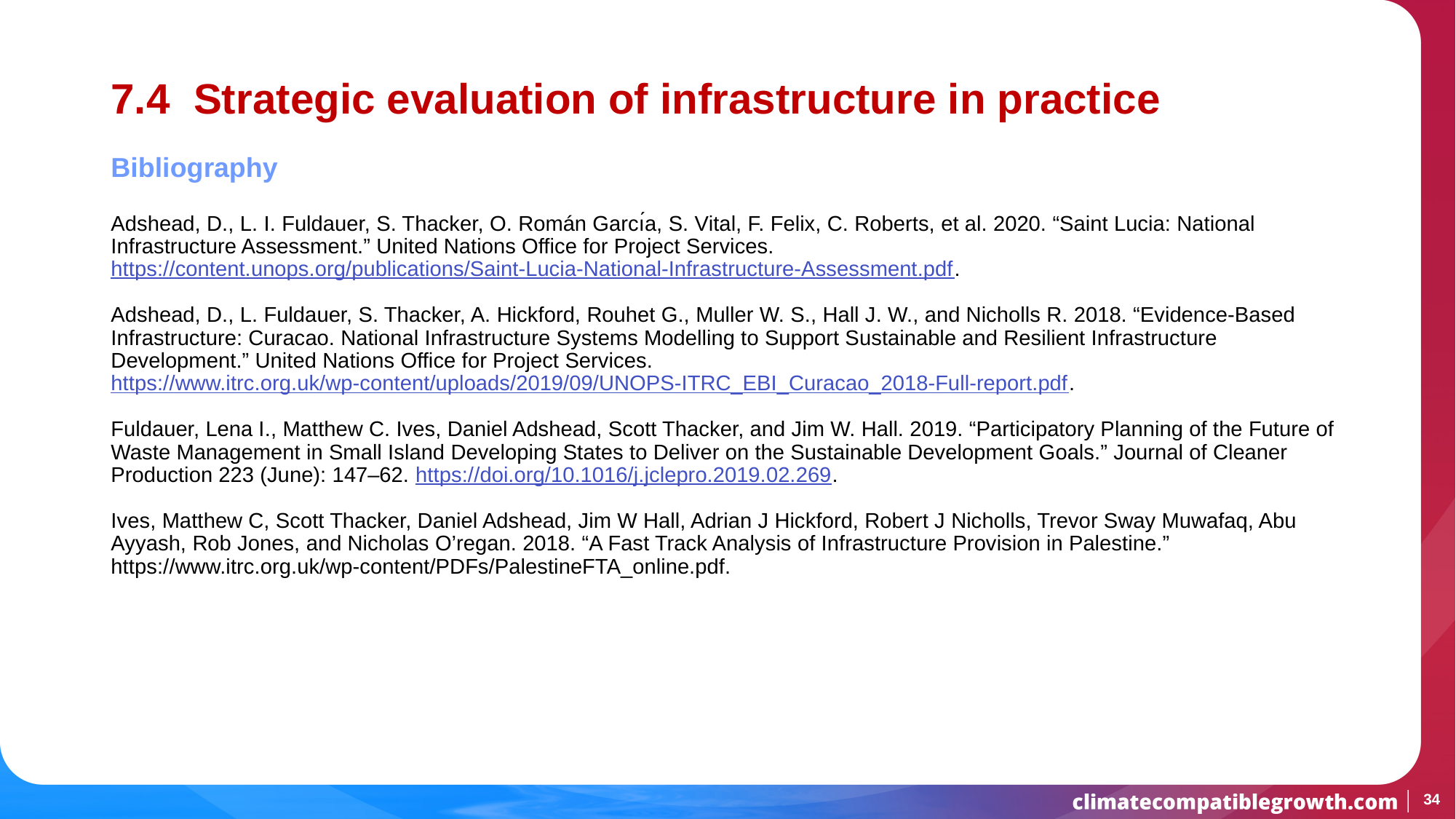

# 7.4  Strategic evaluation of infrastructure in practice
Bibliography

Adshead, D., L. I. Fuldauer, S. Thacker, O. Román Garcı́a, S. Vital, F. Felix, C. Roberts, et al. 2020. “Saint Lucia: National Infrastructure Assessment.” United Nations Office for Project Services. https://content.unops.org/publications/Saint-Lucia-National-Infrastructure-Assessment.pdf.

Adshead, D., L. Fuldauer, S. Thacker, A. Hickford, Rouhet G., Muller W. S., Hall J. W., and Nicholls R. 2018. “Evidence-Based Infrastructure: Curacao. National Infrastructure Systems Modelling to Support Sustainable and Resilient Infrastructure Development.” United Nations Office for Project Services. https://www.itrc.org.uk/wp-content/uploads/2019/09/UNOPS-ITRC_EBI_Curacao_2018-Full-report.pdf.

Fuldauer, Lena I., Matthew C. Ives, Daniel Adshead, Scott Thacker, and Jim W. Hall. 2019. “Participatory Planning of the Future of Waste Management in Small Island Developing States to Deliver on the Sustainable Development Goals.” Journal of Cleaner Production 223 (June): 147–62. https://doi.org/10.1016/j.jclepro.2019.02.269.

Ives, Matthew C, Scott Thacker, Daniel Adshead, Jim W Hall, Adrian J Hickford, Robert J Nicholls, Trevor Sway Muwafaq, Abu Ayyash, Rob Jones, and Nicholas O’regan. 2018. “A Fast Track Analysis of Infrastructure Provision in Palestine.” https://www.itrc.org.uk/wp-content/PDFs/PalestineFTA_online.pdf.
34